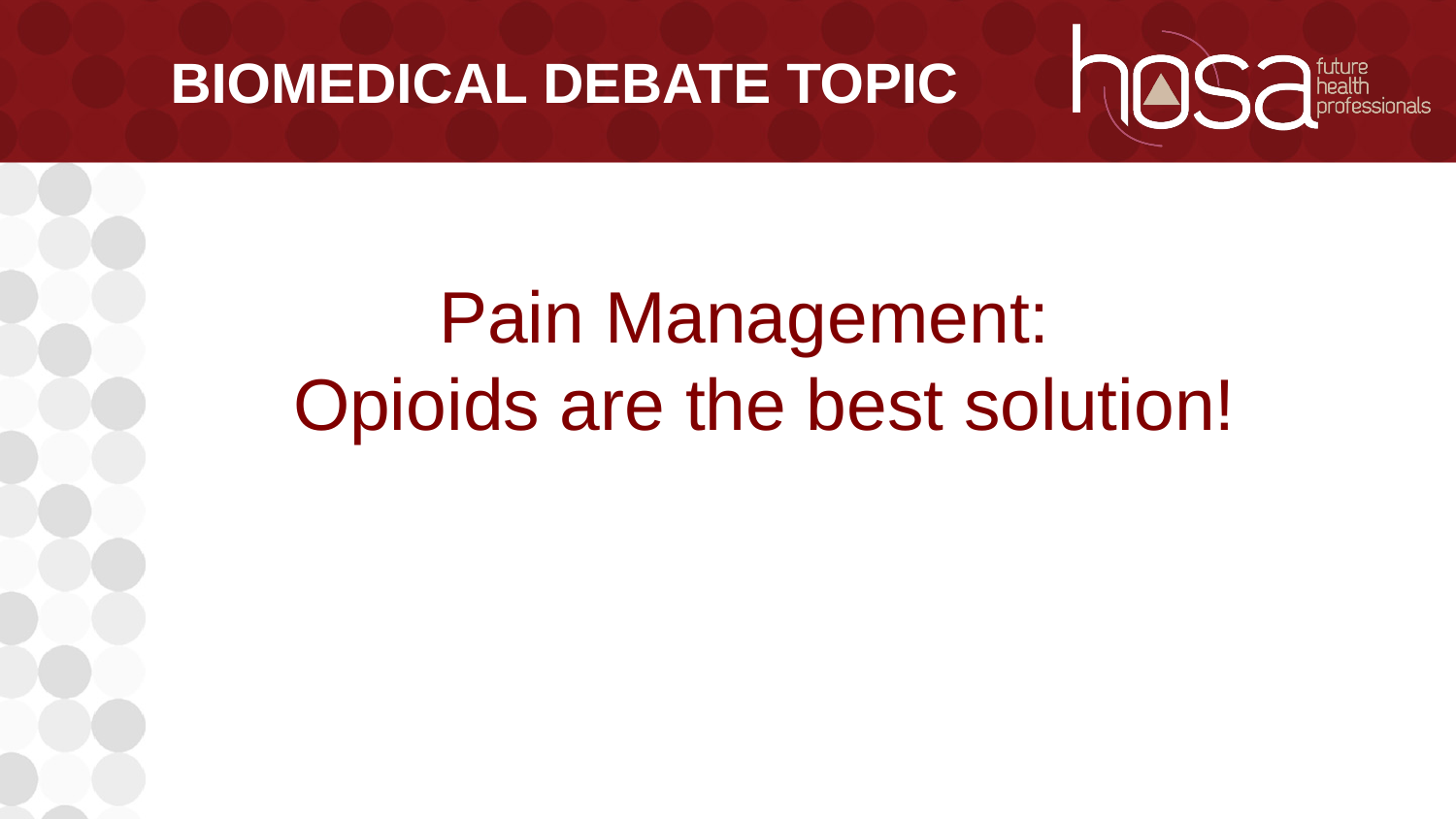

# Biomedical Debate topic

Pain Management:
Opioids are the best solution!